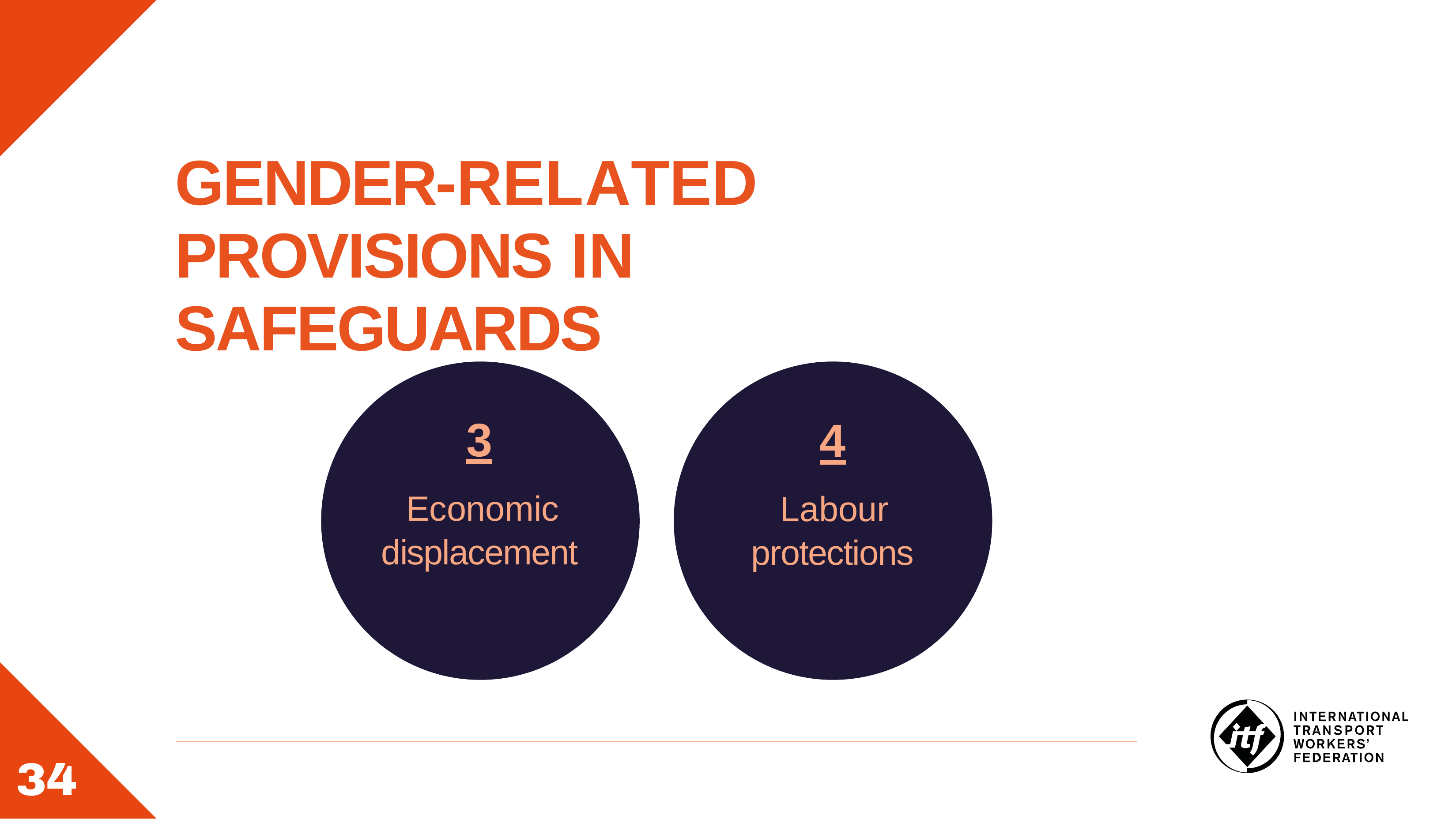

# GENDER-RELATED PROVISIONS IN SAFEGUARDS

3
4

Economic displacement
Labour protections

34